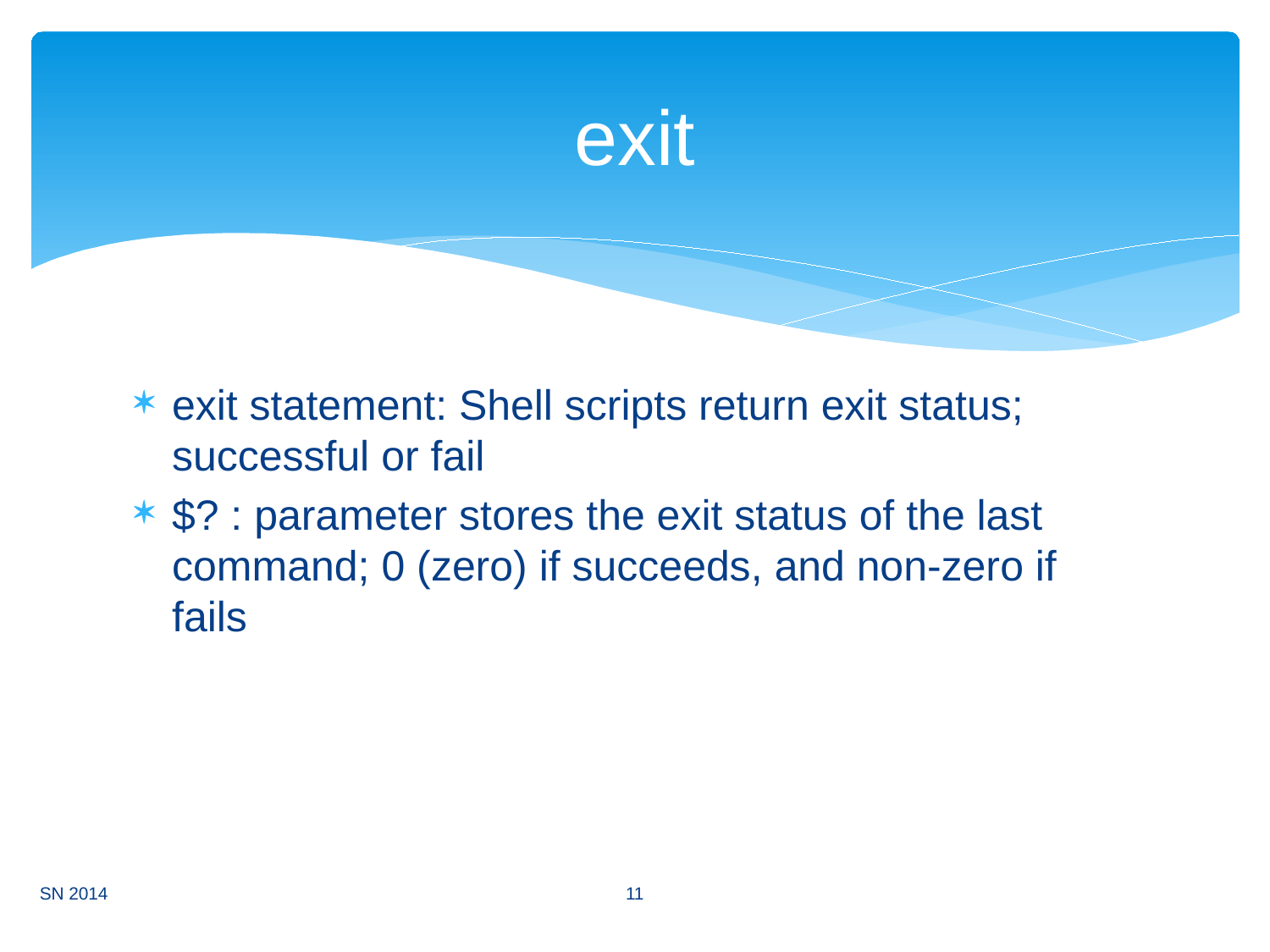

# exit
exit statement: Shell scripts return exit status; successful or fail
$? : parameter stores the exit status of the last command; 0 (zero) if succeeds, and non-zero if fails
11
SN 2014